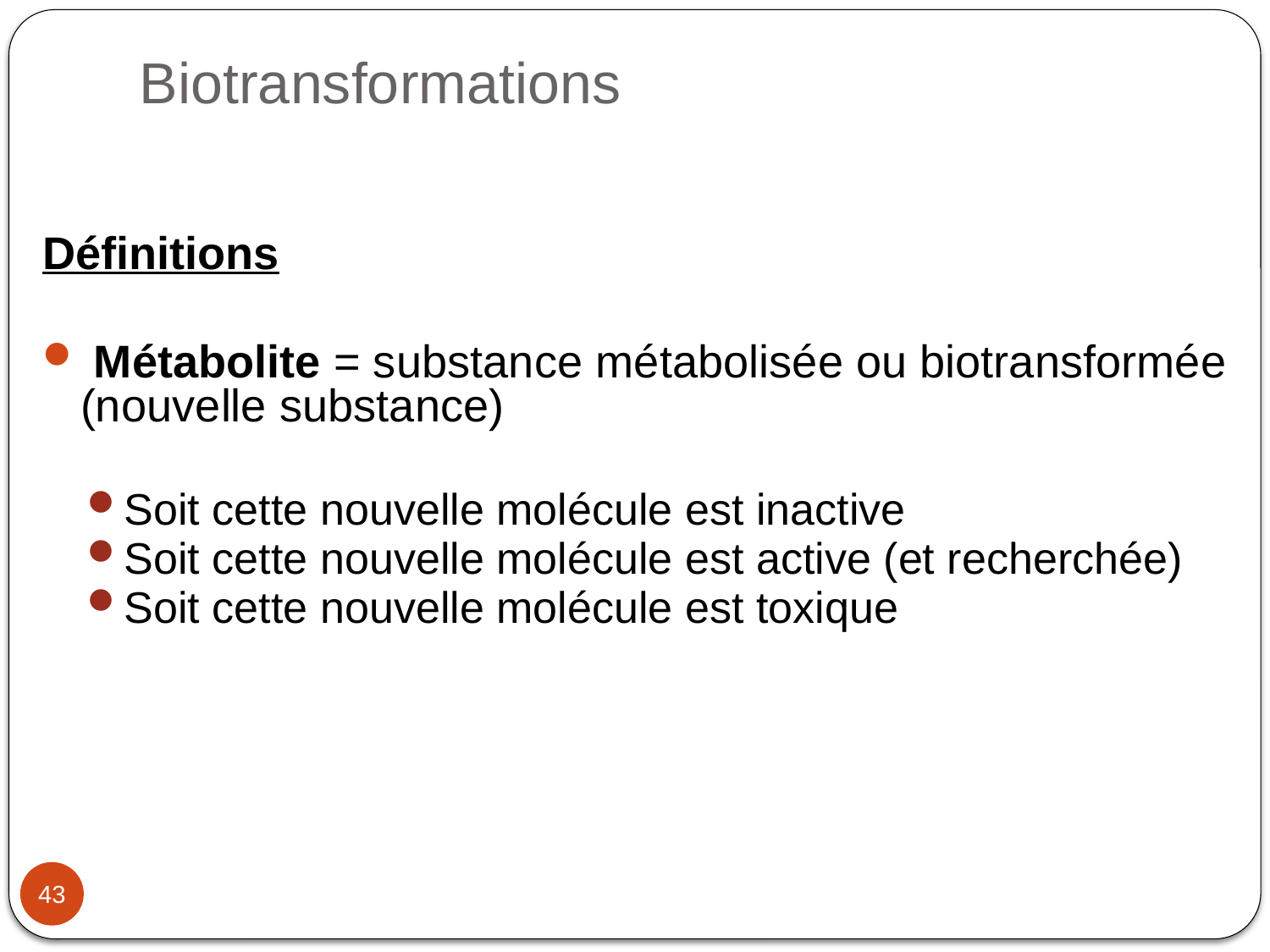

# Biotransformations
Définitions

 Métabolite = substance métabolisée ou biotransformée (nouvelle substance)

Soit cette nouvelle molécule est inactive
Soit cette nouvelle molécule est active (et recherchée)
Soit cette nouvelle molécule est toxique

43